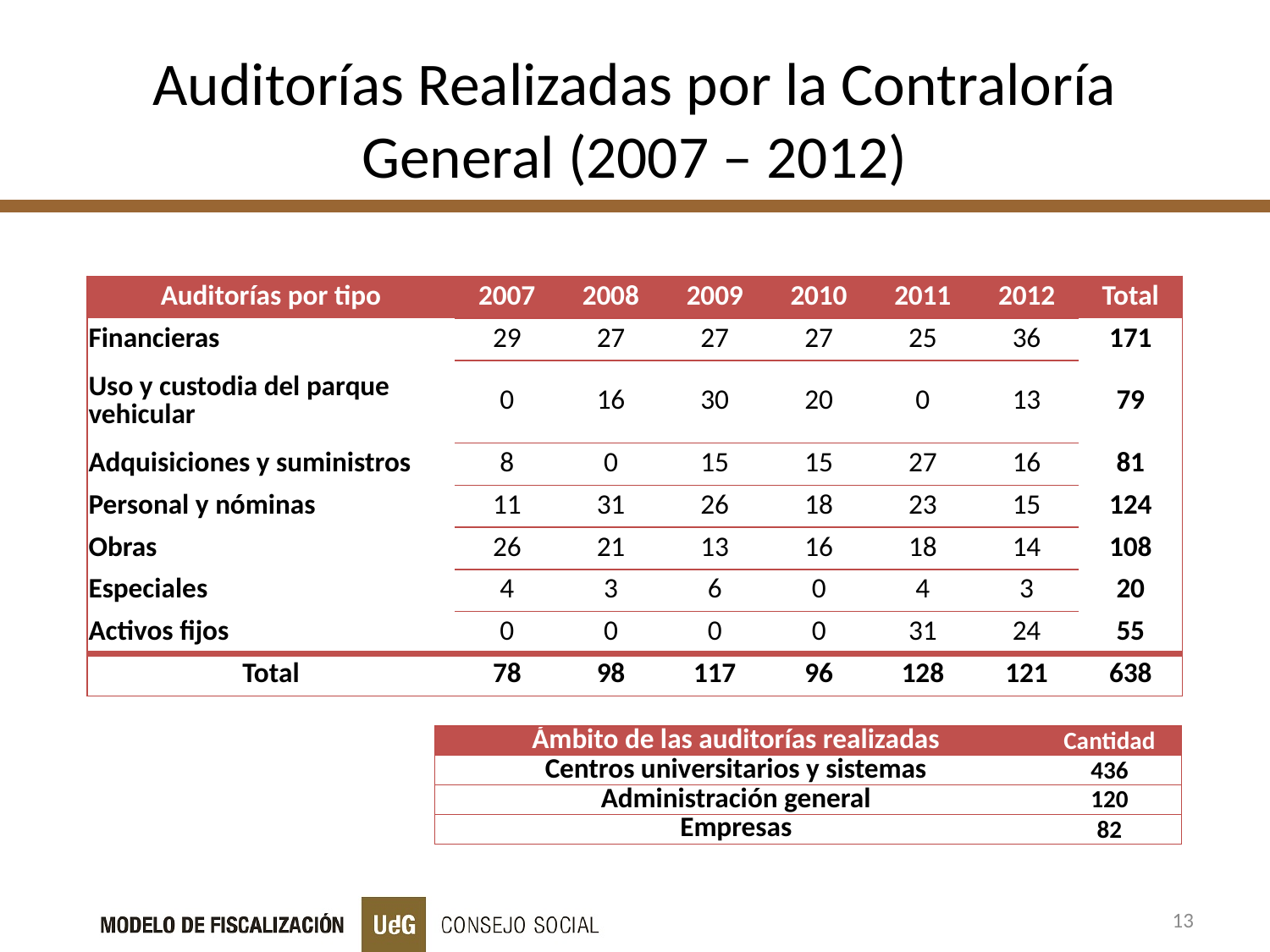

# Auditorías Realizadas por la Contraloría General (2007 – 2012)
| Auditorías por tipo | 2007 | 2008 | 2009 | 2010 | 2011 | 2012 | Total |
| --- | --- | --- | --- | --- | --- | --- | --- |
| Financieras | 29 | 27 | 27 | 27 | 25 | 36 | 171 |
| Uso y custodia del parque vehicular | 0 | 16 | 30 | 20 | 0 | 13 | 79 |
| Adquisiciones y suministros | 8 | 0 | 15 | 15 | 27 | 16 | 81 |
| Personal y nóminas | 11 | 31 | 26 | 18 | 23 | 15 | 124 |
| Obras | 26 | 21 | 13 | 16 | 18 | 14 | 108 |
| Especiales | 4 | 3 | 6 | 0 | 4 | 3 | 20 |
| Activos fijos | 0 | 0 | 0 | 0 | 31 | 24 | 55 |
| Total | 78 | 98 | 117 | 96 | 128 | 121 | 638 |
| Ámbito de las auditorías realizadas | Cantidad |
| --- | --- |
| Centros universitarios y sistemas | 436 |
| Administración general | 120 |
| Empresas | 82 |
13